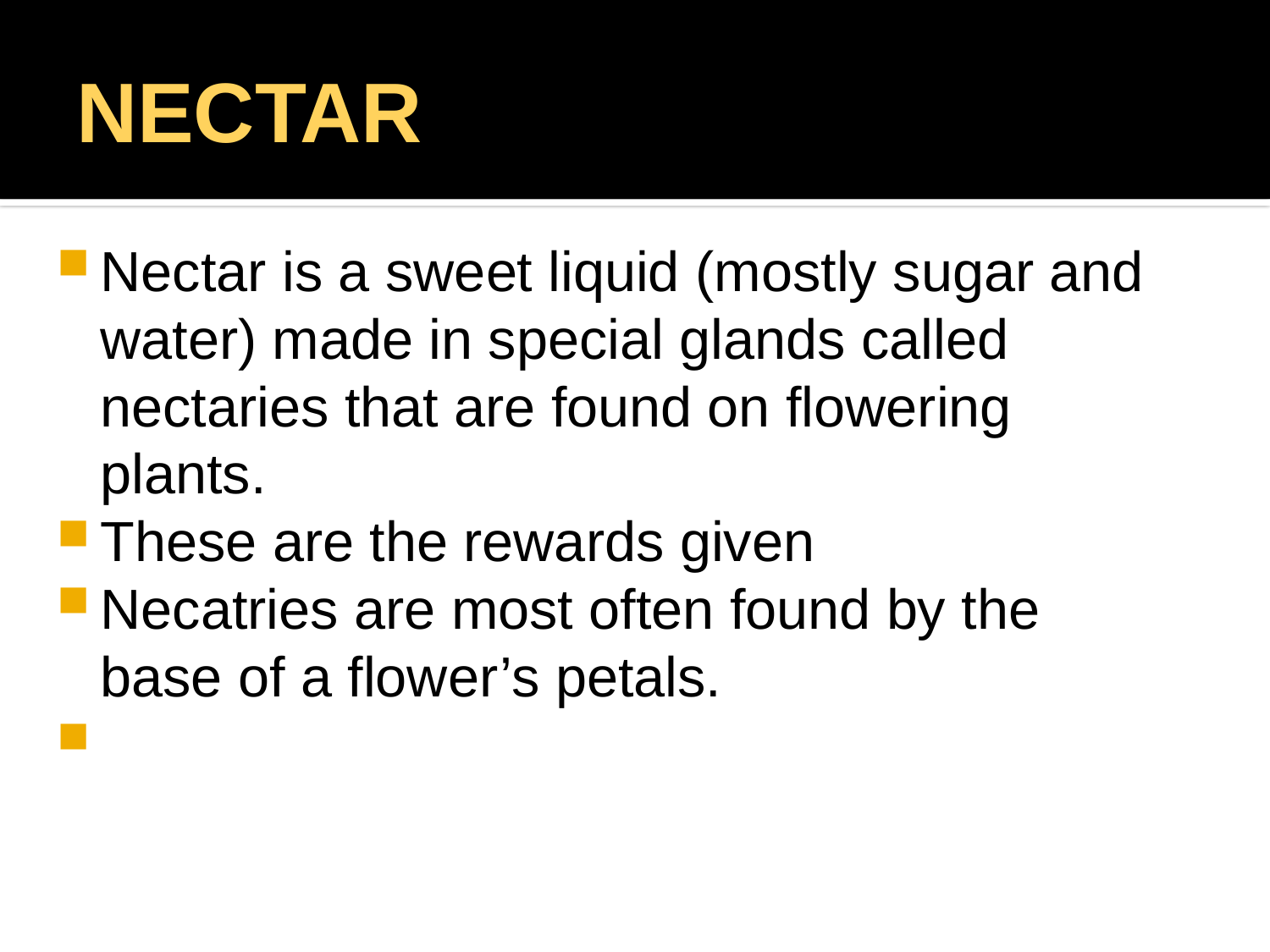

# NECTAR
Nectar is a sweet liquid (mostly sugar and water) made in special glands called nectaries that are found on flowering plants.
These are the rewards given
Necatries are most often found by the base of a flower’s petals.